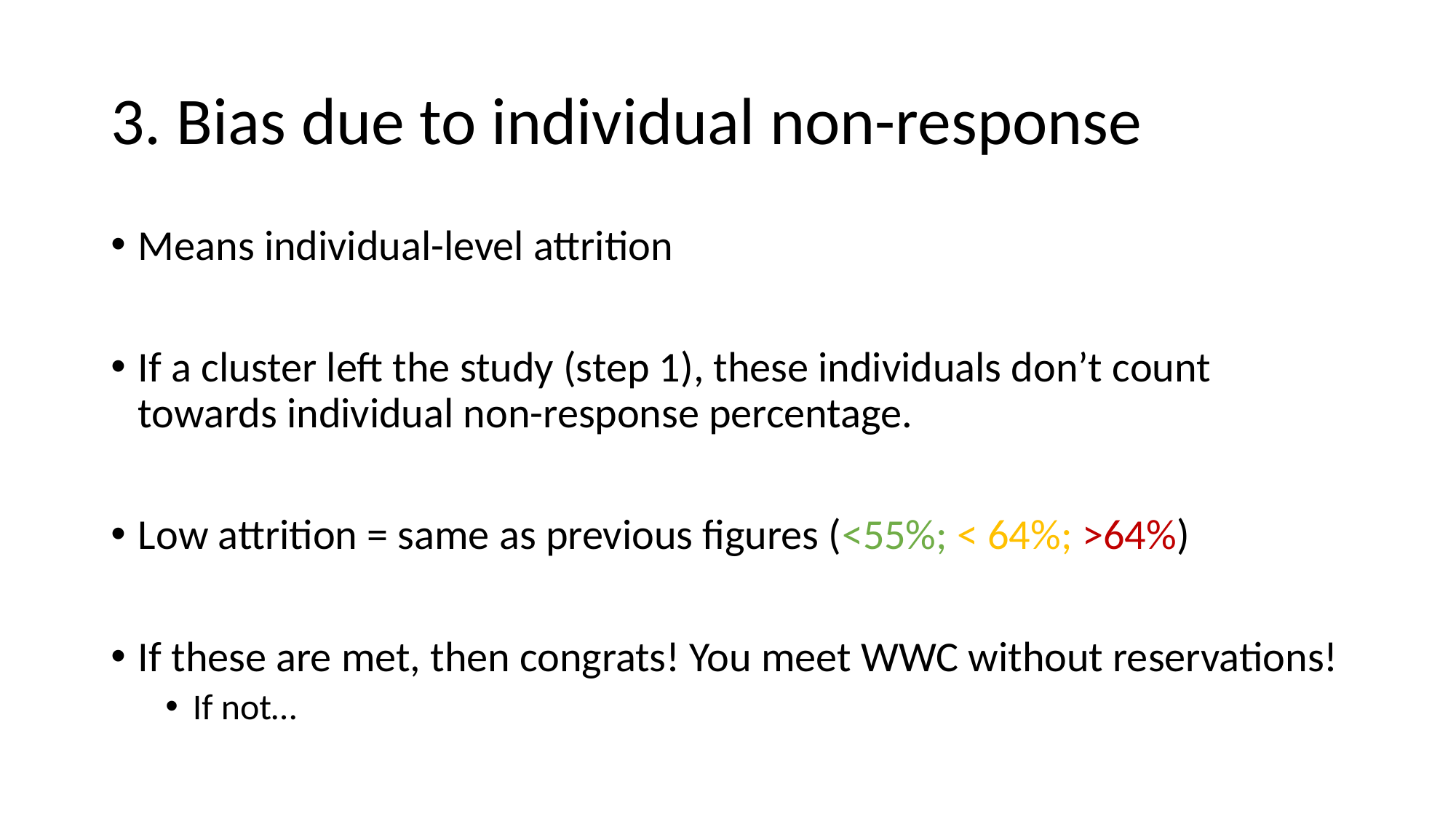

# 3. Bias due to individual non-response
Means individual-level attrition

If a cluster left the study (step 1), these individuals don’t count towards individual non-response percentage.

Low attrition = same as previous figures (<55%; < 64%; >64%)

If these are met, then congrats! You meet WWC without reservations!
If not…